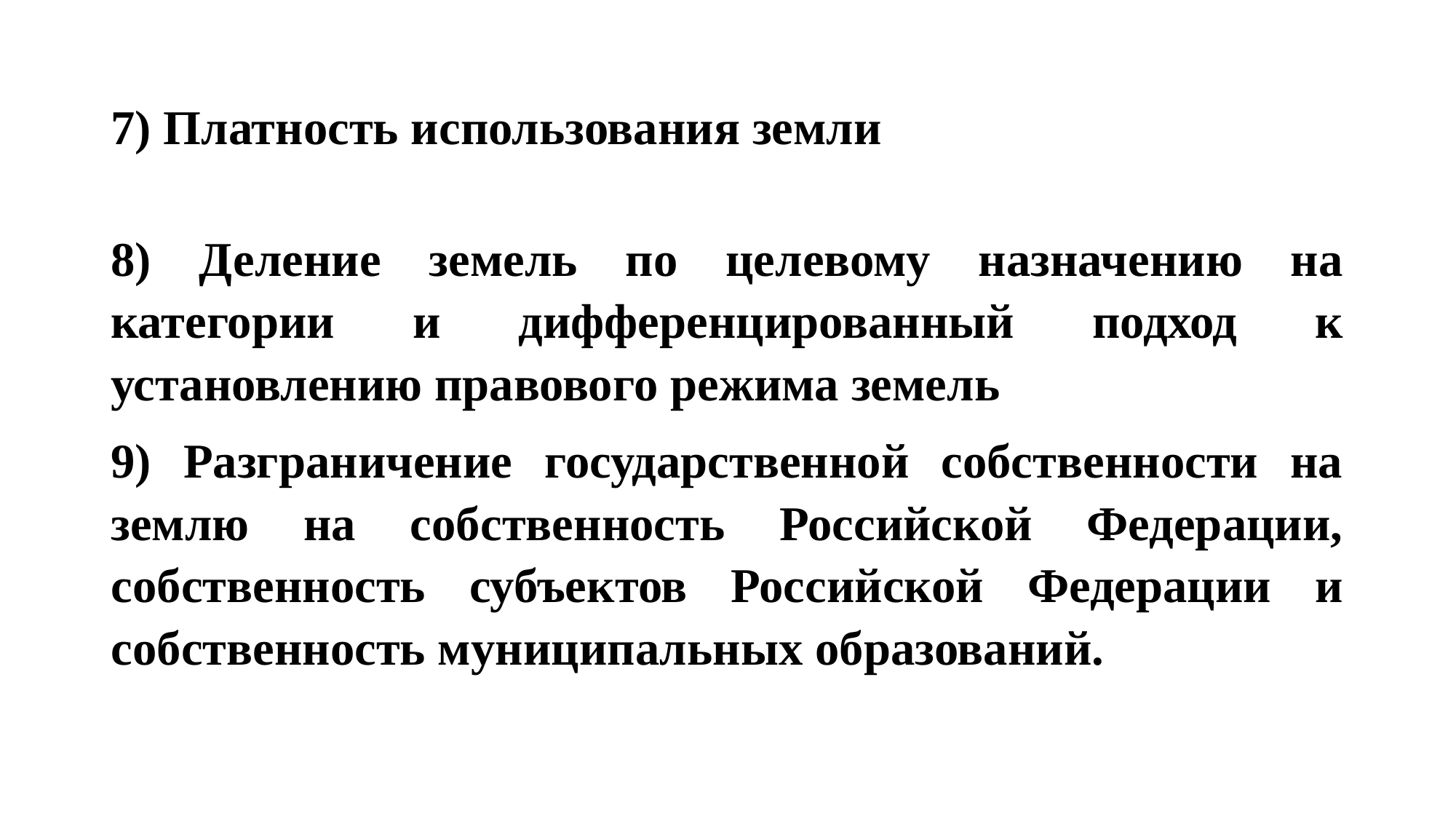

# 7) Платность использования земли
8) Деление земель по целевому назначению на категории и дифференцированный подход к установлению правового режима земель
9) Разграничение государственной собственности на землю на собственность Российской Федерации, собственность субъектов Российской Федерации и собственность муниципальных образований.